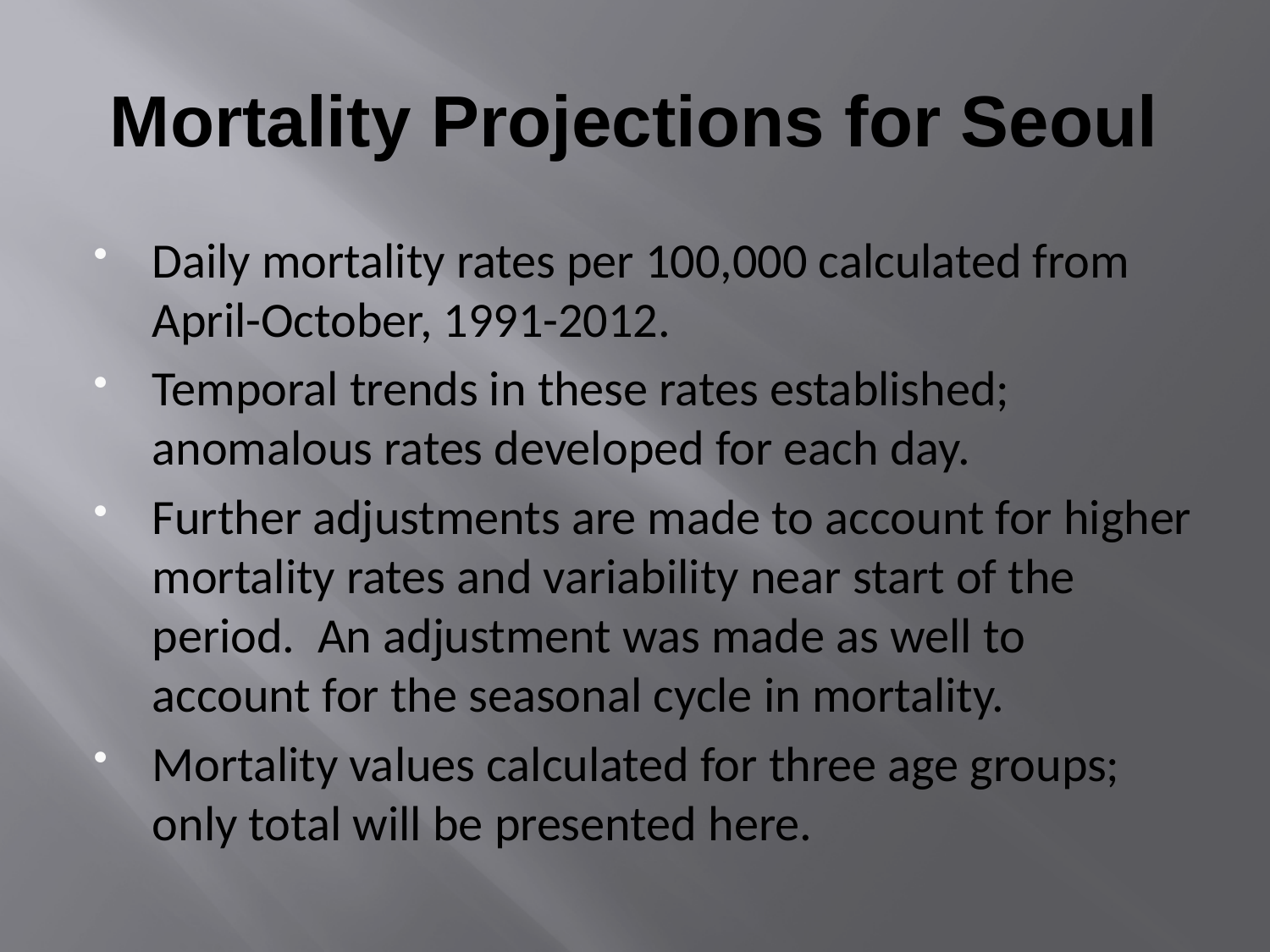

# Mortality Projections for Seoul
Daily mortality rates per 100,000 calculated from April-October, 1991-2012.
Temporal trends in these rates established; anomalous rates developed for each day.
Further adjustments are made to account for higher mortality rates and variability near start of the period.  An adjustment was made as well to account for the seasonal cycle in mortality.
Mortality values calculated for three age groups; only total will be presented here.